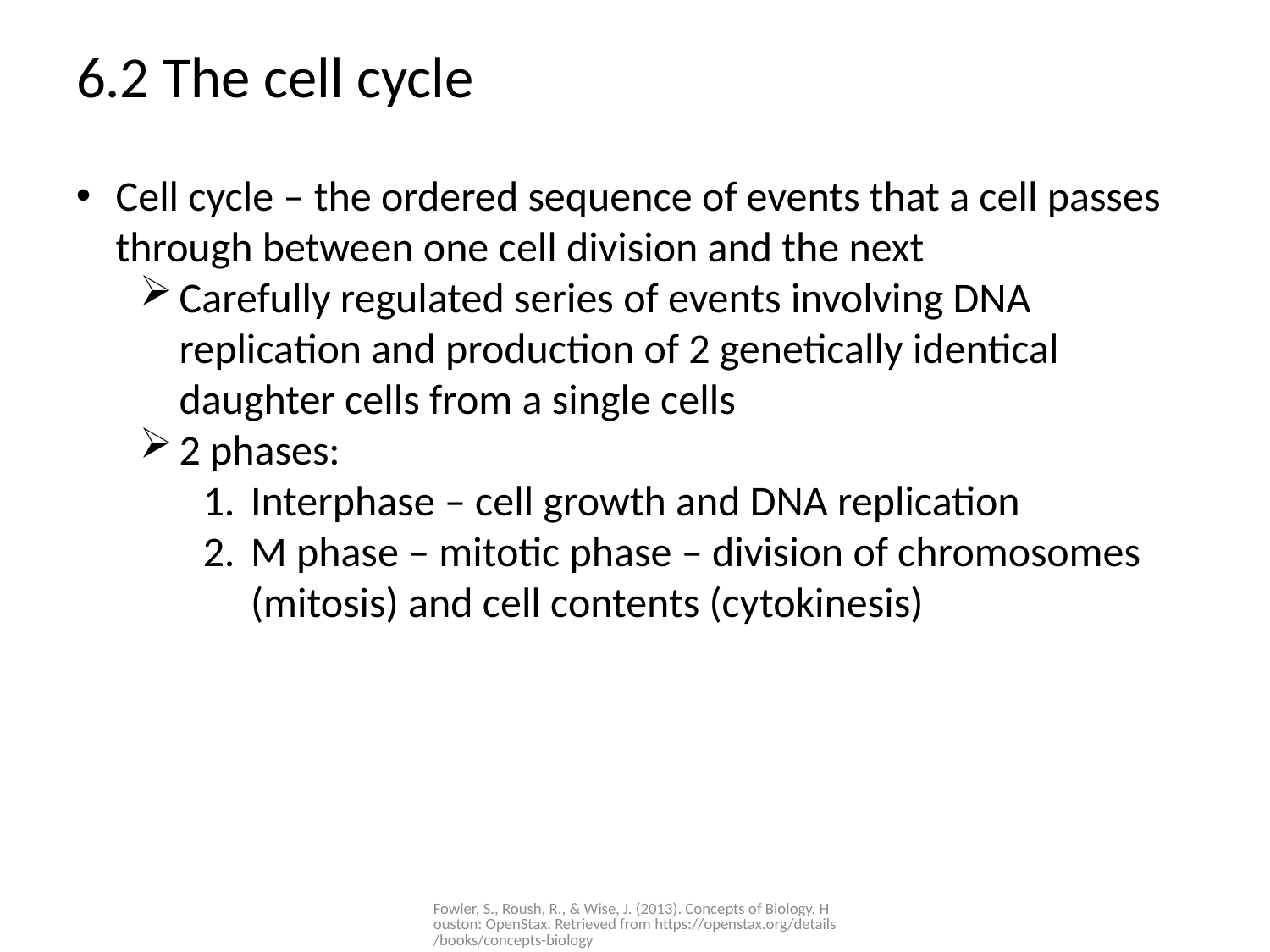

# 6.2 The cell cycle
Cell cycle – the ordered sequence of events that a cell passes through between one cell division and the next
Carefully regulated series of events involving DNA replication and production of 2 genetically identical daughter cells from a single cells
2 phases:
Interphase – cell growth and DNA replication
M phase – mitotic phase – division of chromosomes (mitosis) and cell contents (cytokinesis)
Fowler, S., Roush, R., & Wise, J. (2013). Concepts of Biology. Houston: OpenStax. Retrieved from https://openstax.org/details/books/concepts-biology